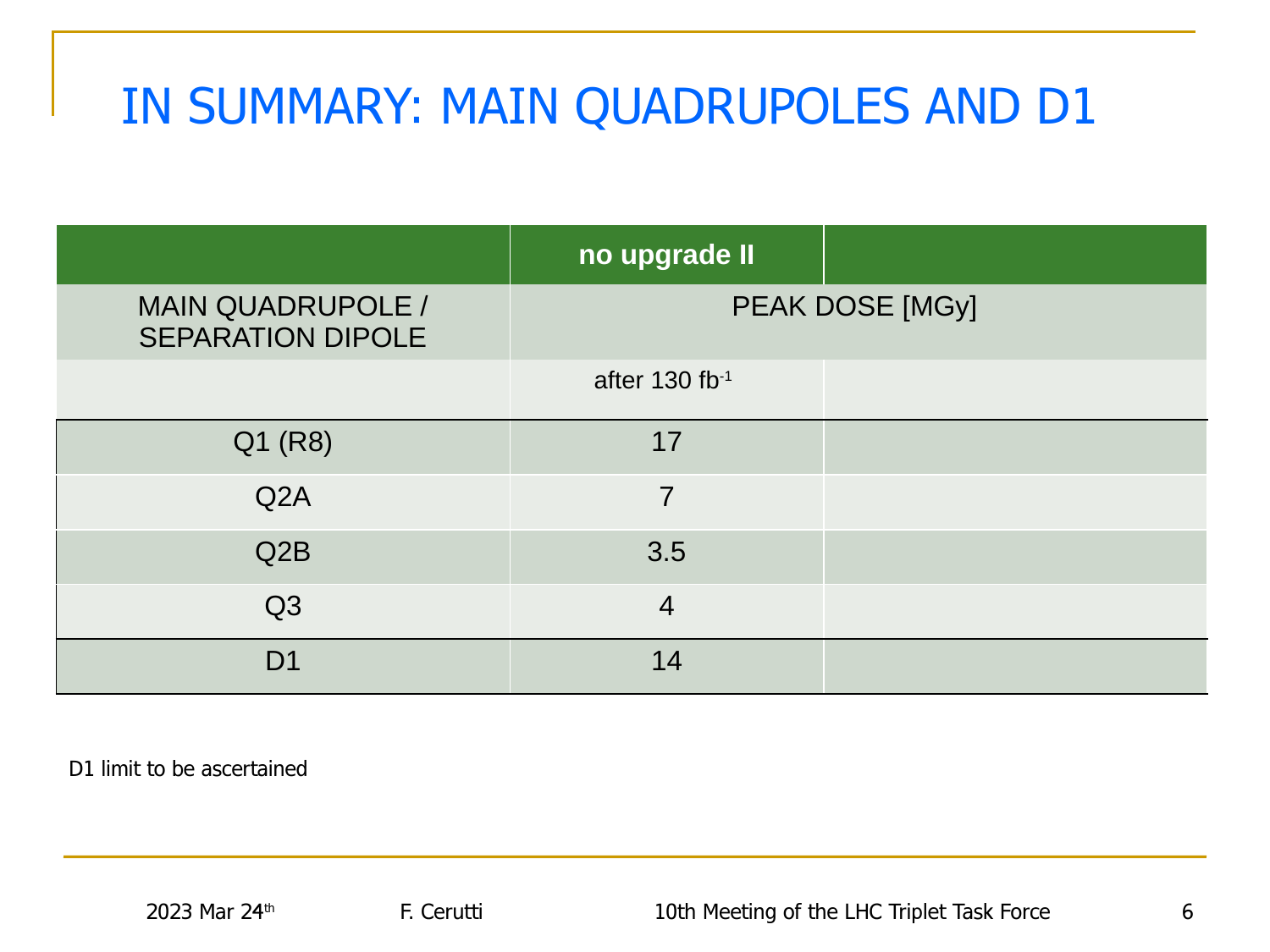

IN SUMMARY: MAIN QUADRUPOLES AND D1
|  | no upgrade II |  |
| --- | --- | --- |
| MAIN QUADRUPOLE / SEPARATION DIPOLE | PEAK DOSE [MGy] |  |
|  | after 130 fb-1 |  |
| Q1 (R8) | 17 |  |
| Q2A | 7 |  |
| Q2B | 3.5 |  |
| Q3 | 4 |  |
| D1 | 14 |  |
D1 limit to be ascertained
6